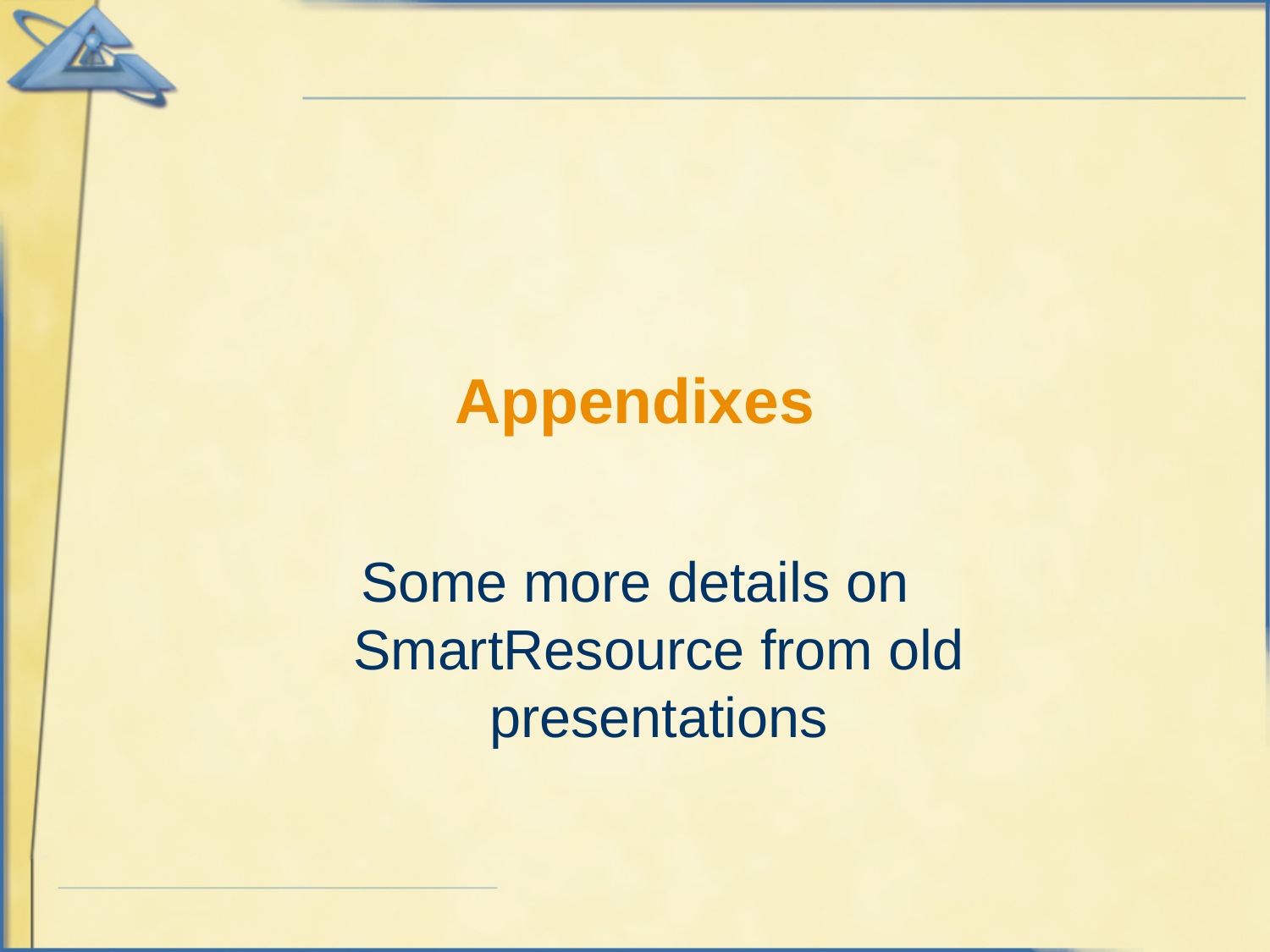

Appendixes
Some more details on SmartResource from old presentations